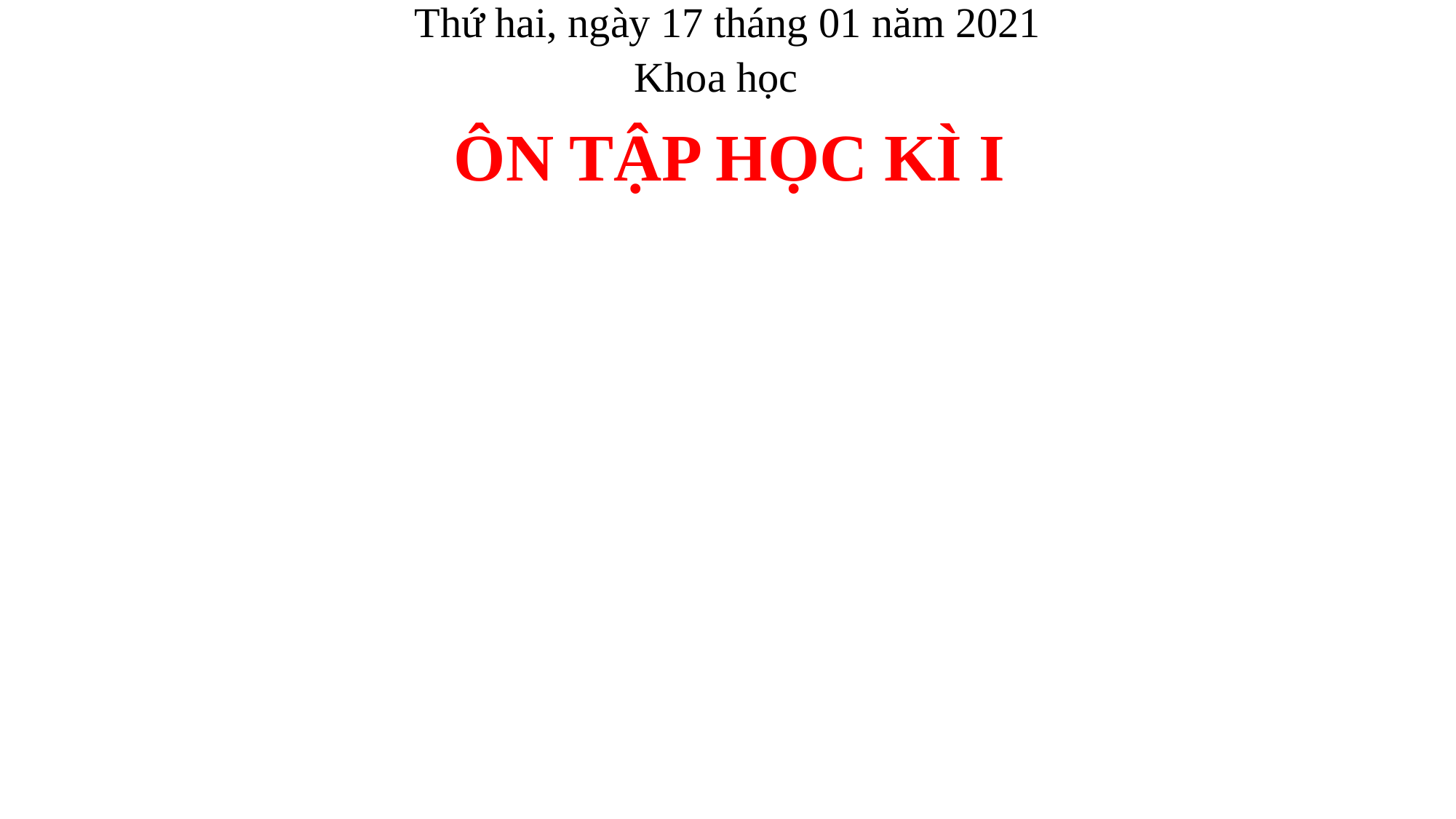

Thứ hai, ngày 17 tháng 01 năm 2021
Khoa học
ÔN TẬP HỌC KÌ I